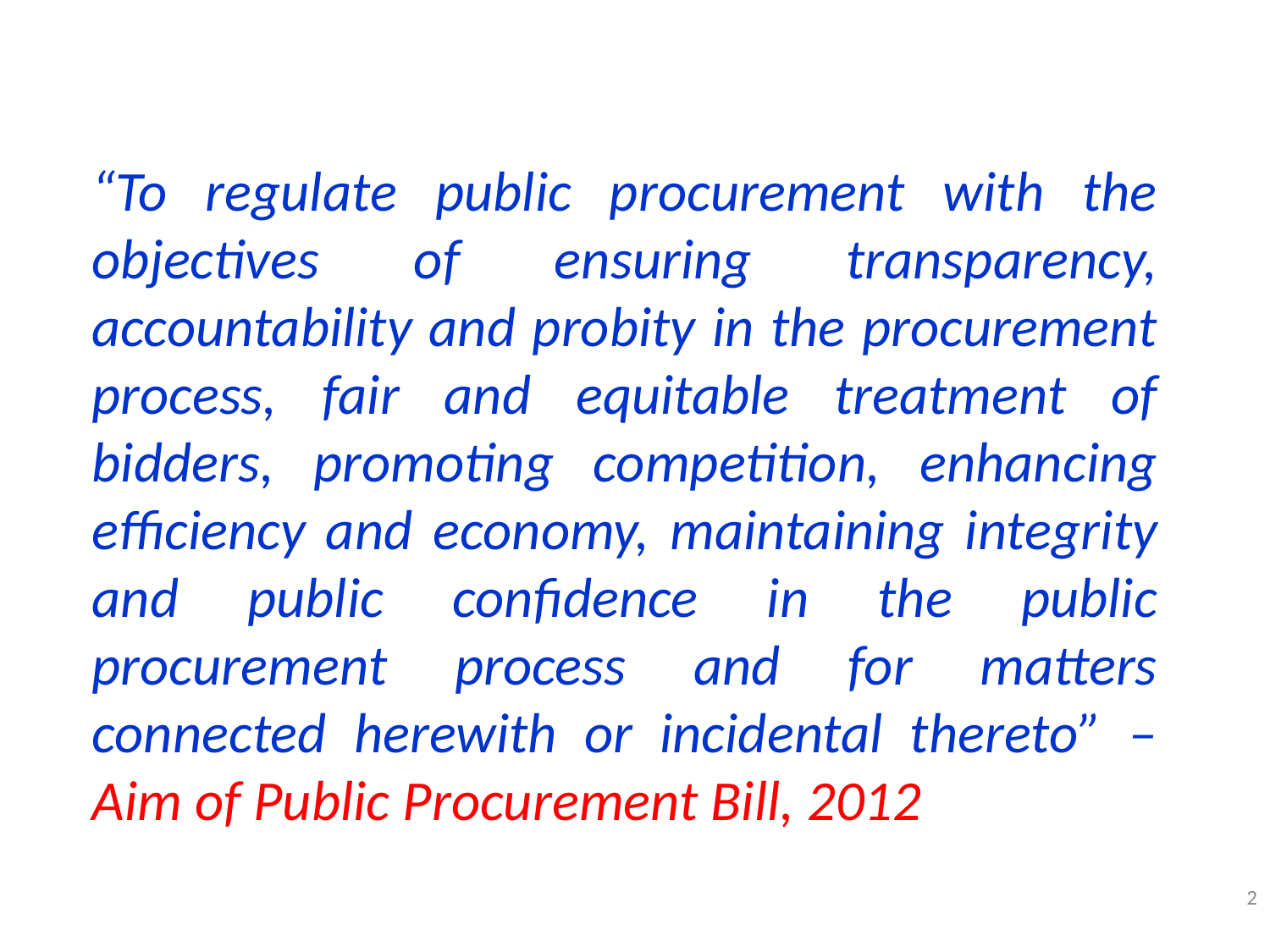

“To regulate public procurement with the objectives of ensuring transparency, accountability and probity in the procurement process, fair and equitable treatment of bidders, promoting competition, enhancing efficiency and economy, maintaining integrity and public confidence in the public procurement process and for matters connected herewith or incidental thereto” – Aim of Public Procurement Bill, 2012

2